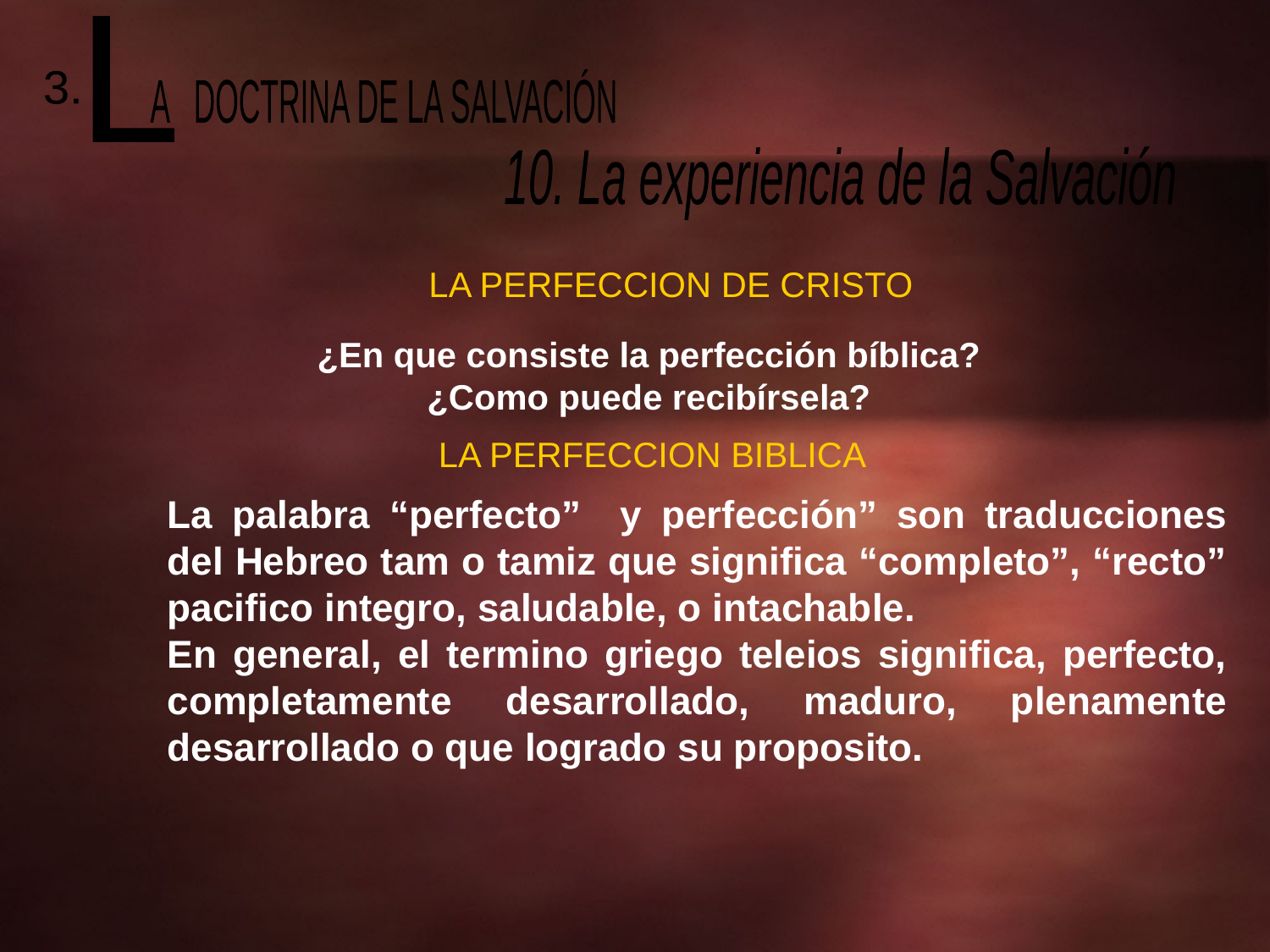

L
   A   DOCTRINA DE LA SALVACIÓN
3.
10. La experiencia de la Salvación
LA PERFECCION DE CRISTO
¿En que consiste la perfección bíblica? ¿Como puede recibírsela?
LA PERFECCION BIBLICA
La palabra “perfecto”  y perfección” son traducciones del Hebreo tam o tamiz que significa “completo”, “recto” pacifico integro, saludable, o intachable.
En general, el termino griego teleios significa, perfecto, completamente desarrollado, maduro, plenamente desarrollado o que logrado su proposito.